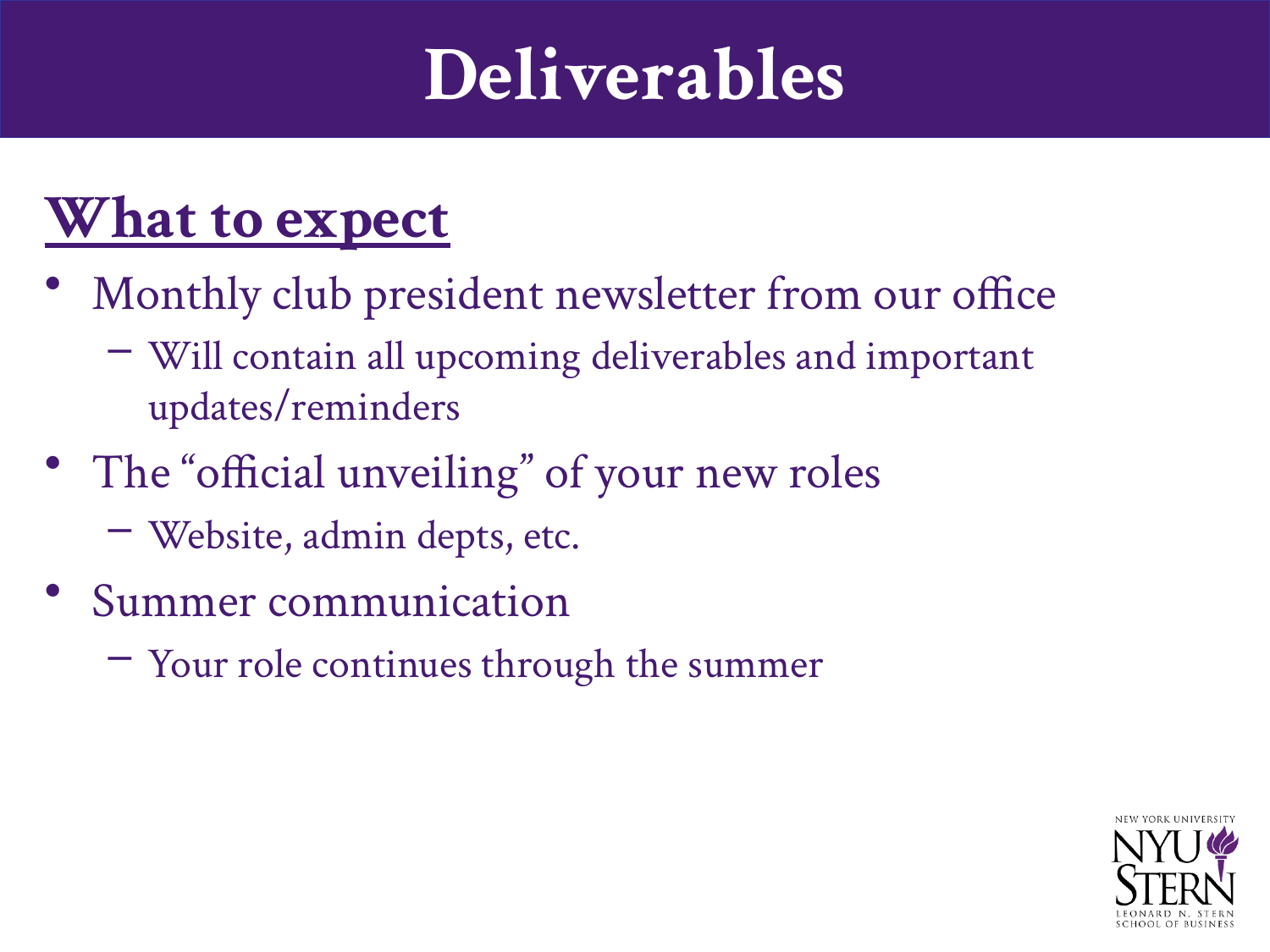

# Deliverables
What to expect
Monthly club president newsletter from our office
Will contain all upcoming deliverables and important updates/reminders
The “official unveiling” of your new roles
Website, admin depts, etc.
Summer communication
Your role continues through the summer